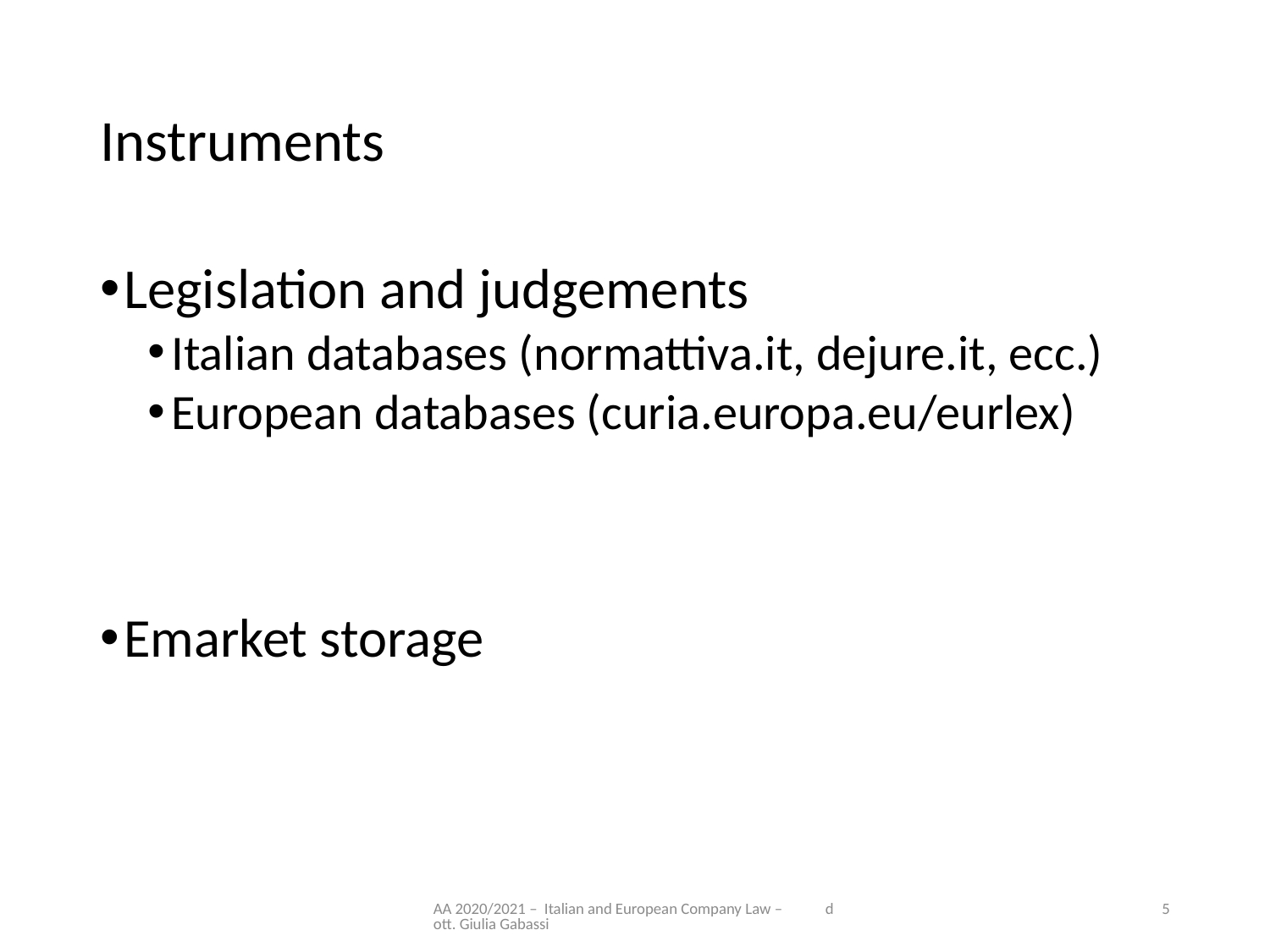

# Instruments
Legislation and judgements
Italian databases (normattiva.it, dejure.it, ecc.)
European databases (curia.europa.eu/eurlex)

Emarket storage

AA 2020/2021 –  Italian and European Company Law –            dott. Giulia Gabassi
5